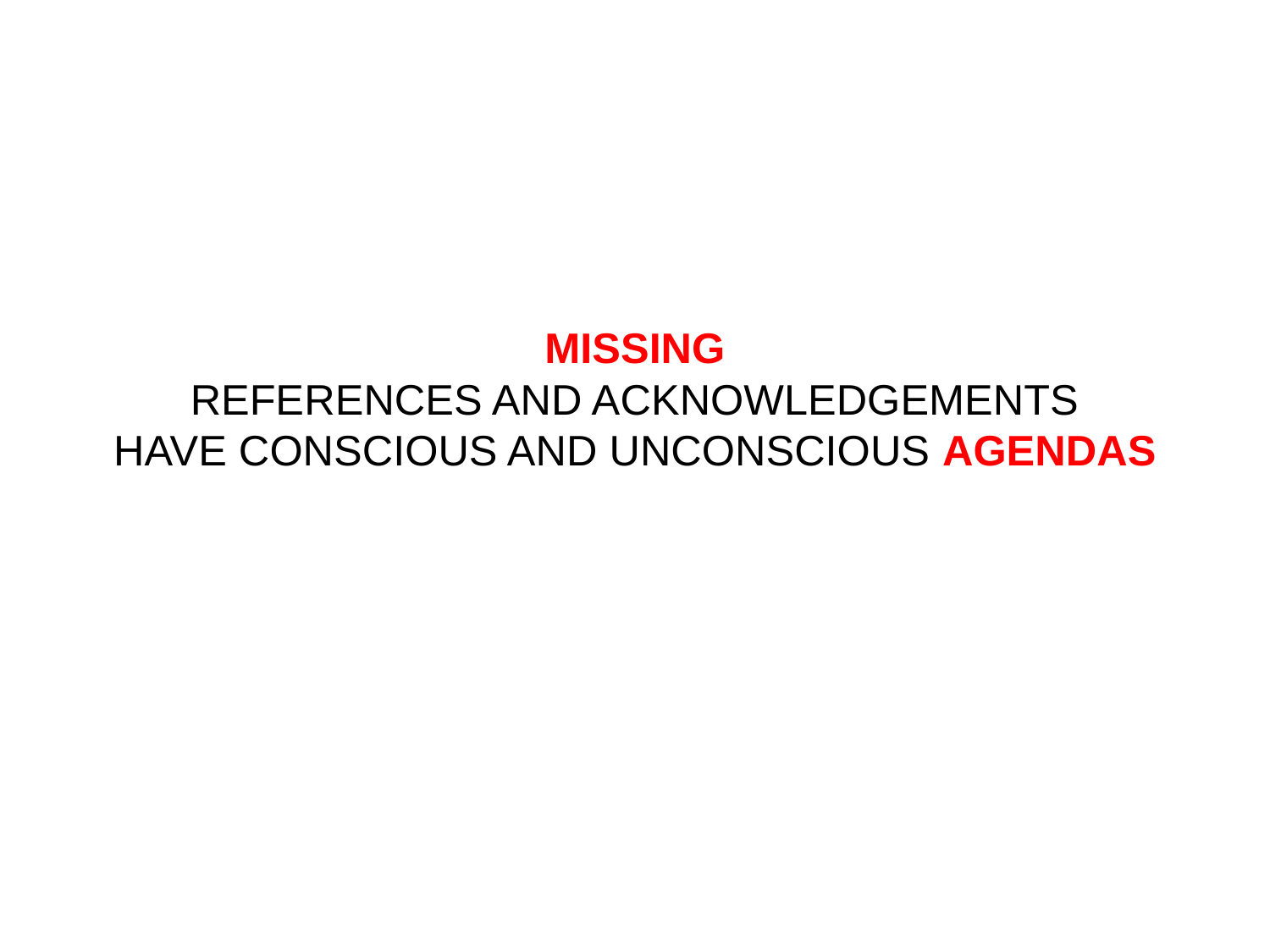

# MISSING REFERENCES AND ACKNOWLEDGEMENTS HAVE CONSCIOUS AND UNCONSCIOUS AGENDAS